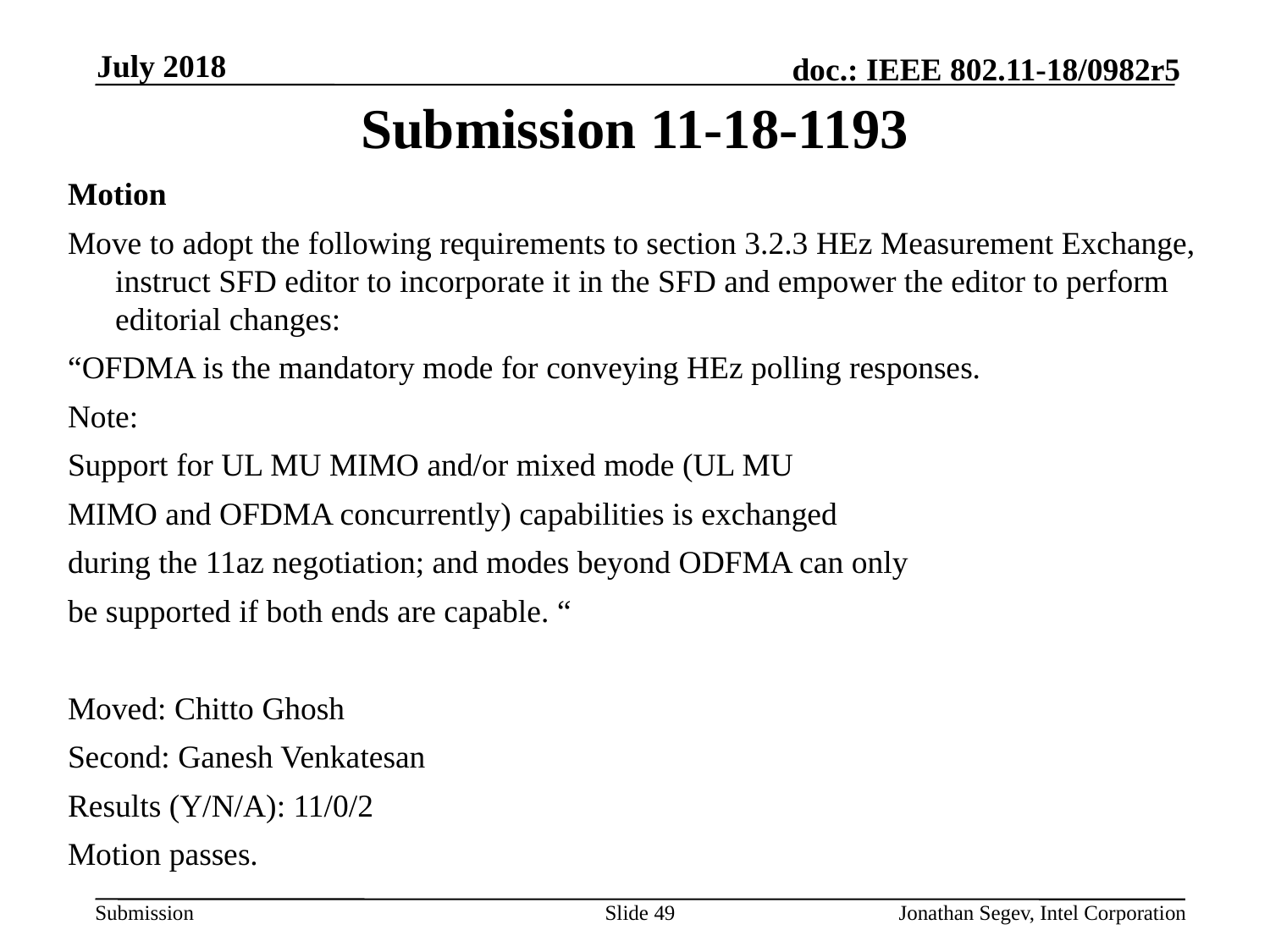

July 2018
# Submission 11-18-1193
Motion
Move to adopt the following requirements to section 3.2.3 HEz Measurement Exchange, instruct SFD editor to incorporate it in the SFD and empower the editor to perform editorial changes:
“OFDMA is the mandatory mode for conveying HEz polling responses.
Note:
Support for UL MU MIMO and/or mixed mode (UL MU
MIMO and OFDMA concurrently) capabilities is exchanged
during the 11az negotiation; and modes beyond ODFMA can only
be supported if both ends are capable. “

Moved: Chitto Ghosh
Second: Ganesh Venkatesan
Results (Y/N/A): 11/0/2
Motion passes.

Slide 49
Jonathan Segev, Intel Corporation